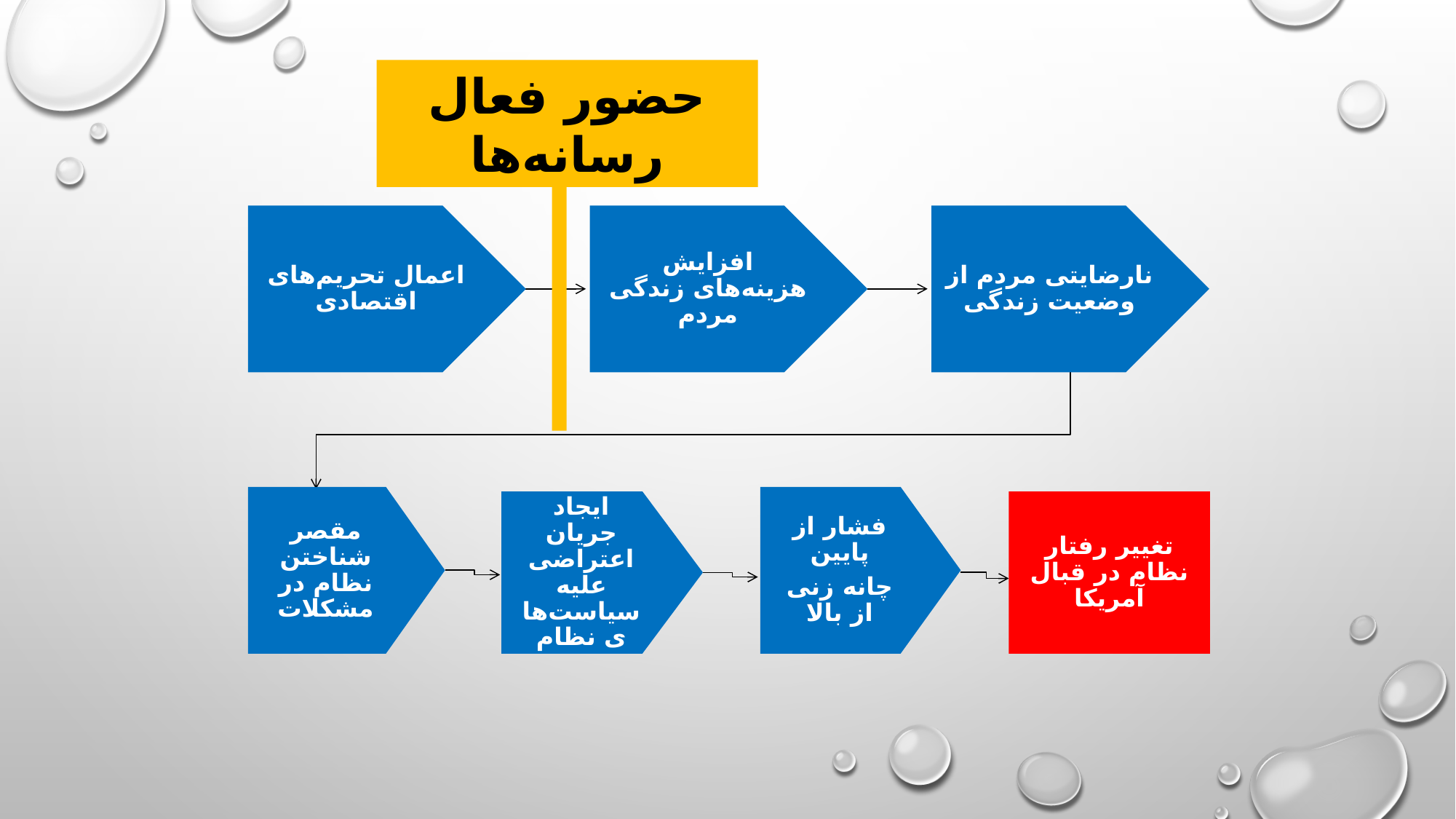

حضور فعال رسانه‌ها

اعمال تحریم‌های اقتصادی
افزایش هزینه‌های زندگی مردم
نارضایتی مردم از وضعیت زندگی

مقصر شناختن نظام در مشکلات
فشار از پایین
چانه زنی از بالا
ایجاد جریان اعتراضی علیه سیاست‌های نظام
تغییر رفتار نظام در قبال آمریکا